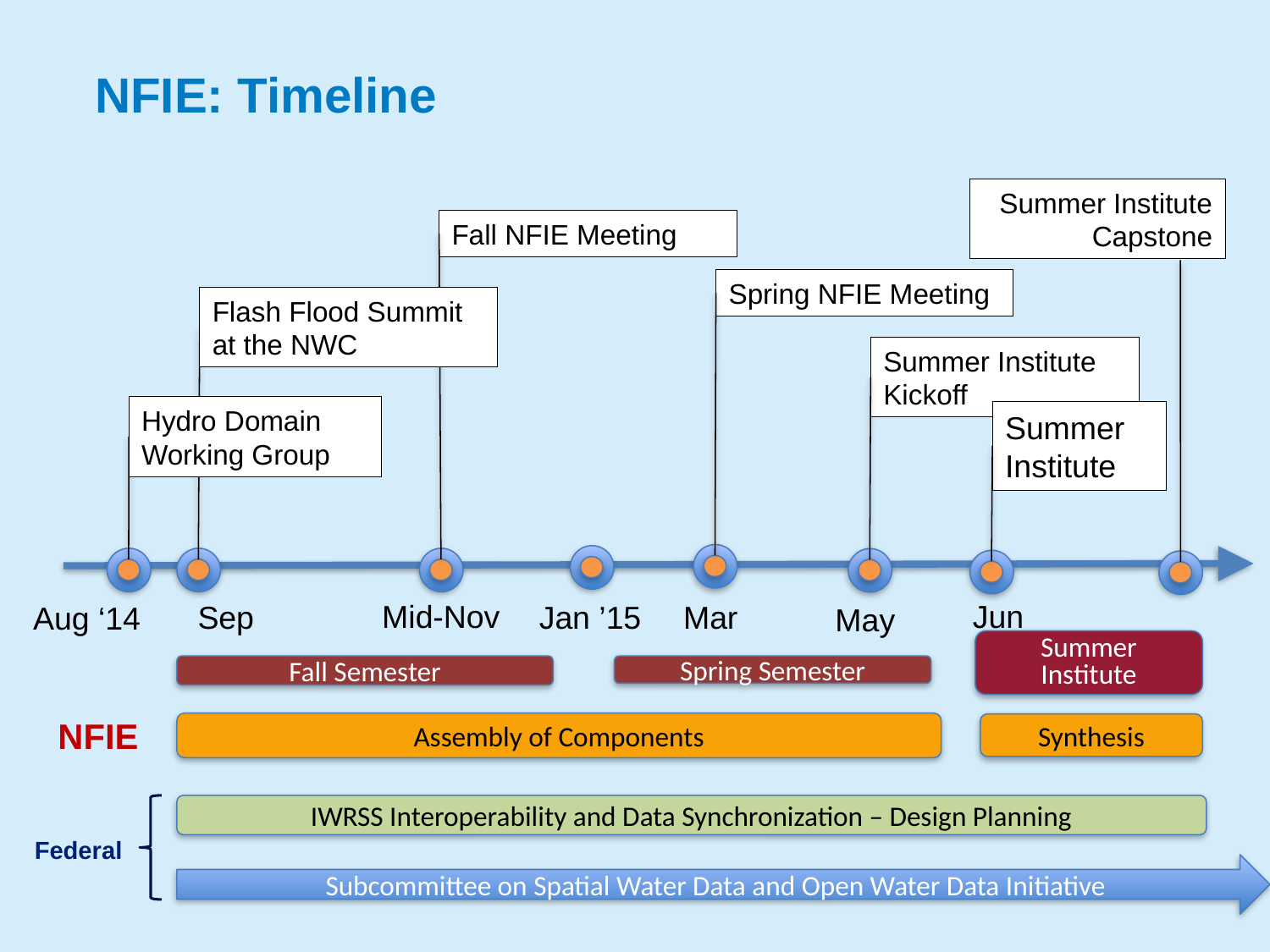

# NFIE: Timeline
Summer Institute Capstone
Fall NFIE Meeting
Spring NFIE Meeting
Flash Flood Summit at the NWC
Summer Institute Kickoff
Hydro Domain Working Group
Summer Institute

Jun
Mid-Nov
Jan ’15
Sep
Mar
Aug ‘14
May
Summer Institute
Fall Semester
Spring Semester
Assembly of Components
Synthesis
NFIE

IWRSS Interoperability and Data Synchronization – Design Planning

Federal
Subcommittee on Spatial Water Data and Open Water Data Initiative